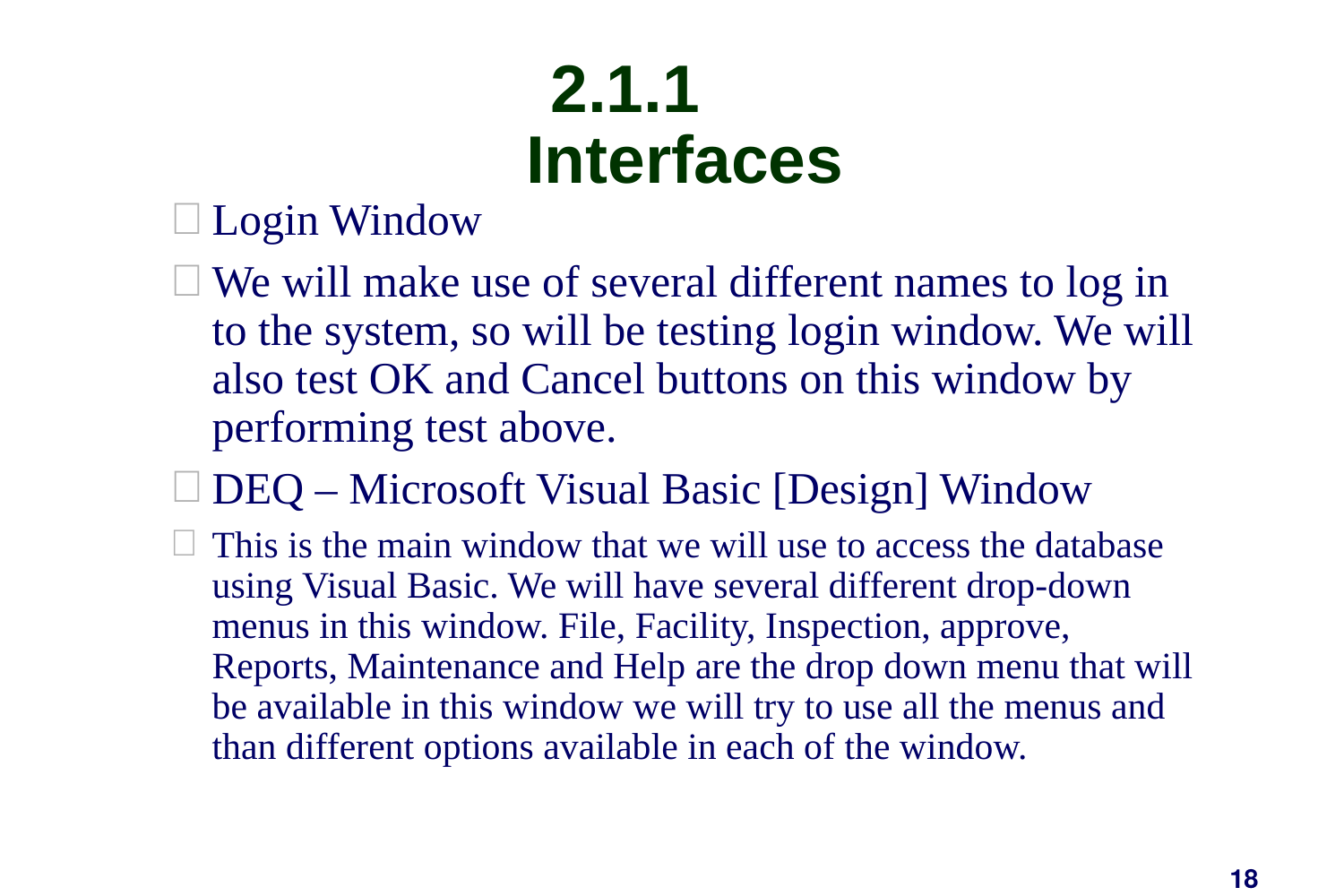

# 2.1.1	Interfaces
Login Window
We will make use of several different names to log in to the system, so will be testing login window. We will also test OK and Cancel buttons on this window by performing test above.
DEQ – Microsoft Visual Basic [Design] Window
This is the main window that we will use to access the database using Visual Basic. We will have several different drop-down menus in this window. File, Facility, Inspection, approve, Reports, Maintenance and Help are the drop down menu that will be available in this window we will try to use all the menus and than different options available in each of the window.